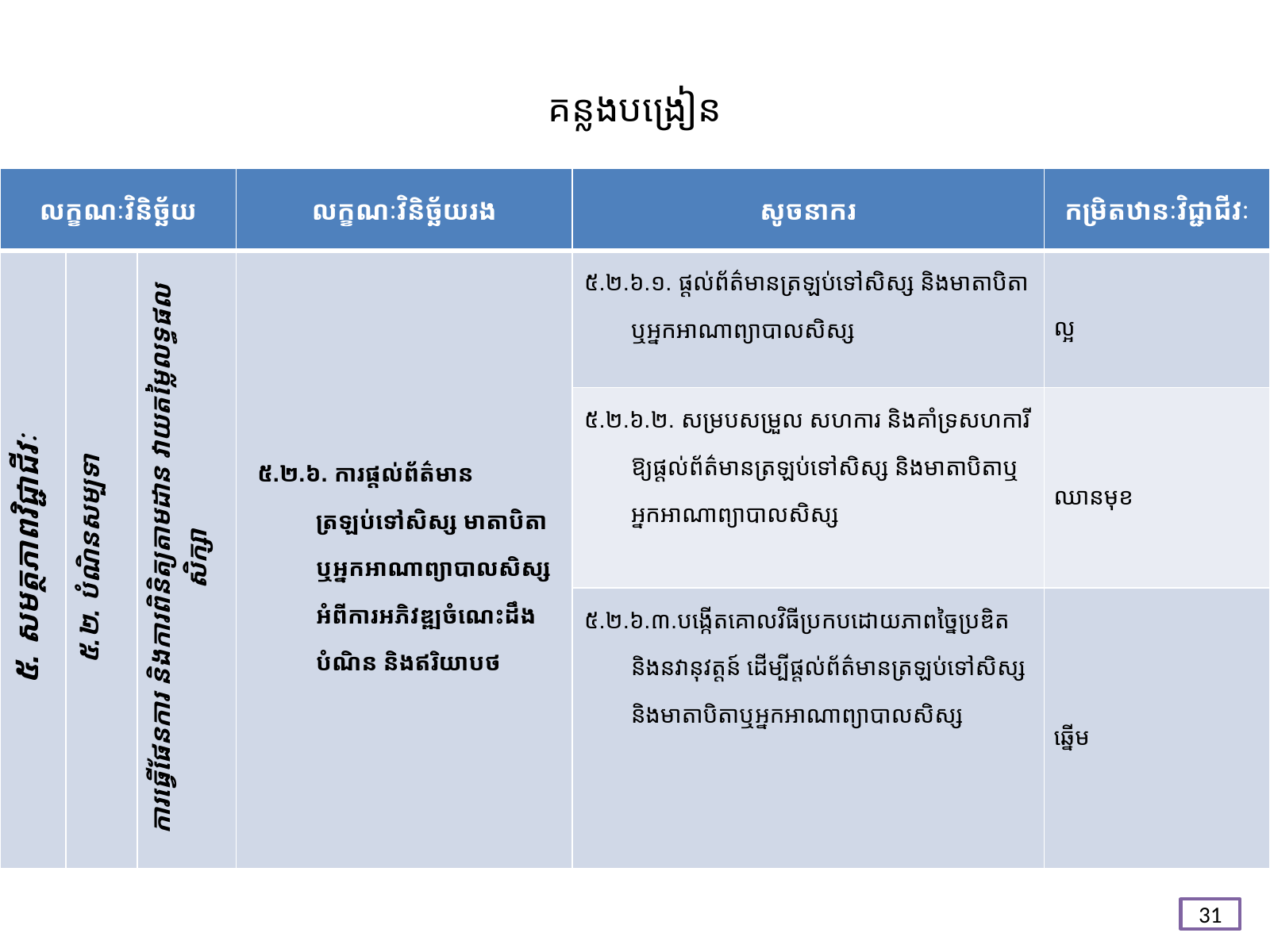

# គន្លង​បង្រៀន
| លក្ខណៈវិនិច្ឆ័យ |  |  | លក្ខណៈវិនិច្ឆ័យរង | សូចនាករ | កម្រិតឋានៈវិជ្ជាជីវៈ |
| --- | --- | --- | --- | --- | --- |
| ៥. សមត្ថភាពវិជ្ជាជីវៈ | ៥.២. បំណិនសម្បទា | ការធ្វើផែនការ និងការពិនិត្យតាមដាន វាយតម្លៃលទ្ធផលសិក្សា | ៥.២.៦. ការផ្តល់ព័ត៌មាន ត្រឡប់ទៅសិស្ស មាតាបិតា ឬអ្នកអាណាព្យាបាលសិស្សអំពីការអភិវឌ្ឍចំណេះដឹង បំណិន និងឥរិយាបថ | ៥.២.៦.១. ផ្តល់ព័ត៌មានត្រឡប់ទៅសិស្ស និងមាតាបិតា ឬអ្នកអាណាព្យាបាលសិស្ស | ល្អ |
|  |  |  |  | ៥.២.៦.២. សម្របសម្រួល សហការ និងគាំទ្រសហការីឱ្យផ្តល់ព័ត៌មានត្រឡប់ទៅសិស្ស និងមាតាបិតាឬអ្នកអាណាព្យាបាលសិស្ស | ឈានមុខ |
|  |  |  |  | ៥.២.៦.៣.បង្កើតគោលវិធីប្រកបដោយភាពច្នៃប្រឌិត និងនវានុវត្តន៍ ដើម្បីផ្តល់ព័ត៌មានត្រឡប់ទៅសិស្ស និងមាតាបិតាឬអ្នកអាណាព្យាបាលសិស្ស | ឆ្នើម |
31